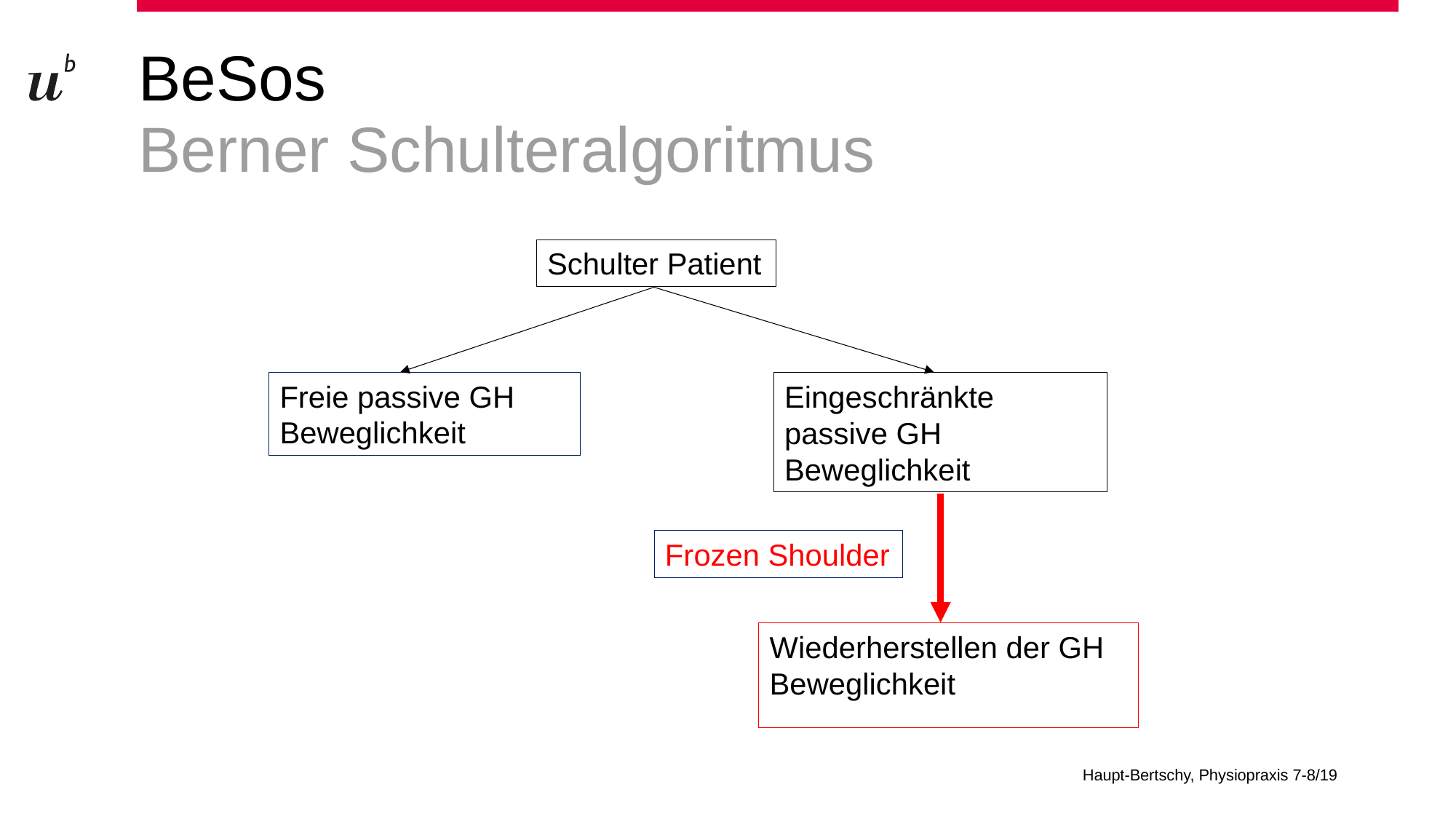

# BeSos
Berner Schulteralgoritmus
Schulter Patient
Freie passive GH Beweglichkeit
Eingeschränkte passive GH Beweglichkeit
Frozen Shoulder
Wiederherstellen der GH Beweglichkeit

Haupt-Bertschy, Physiopraxis 7-8/19